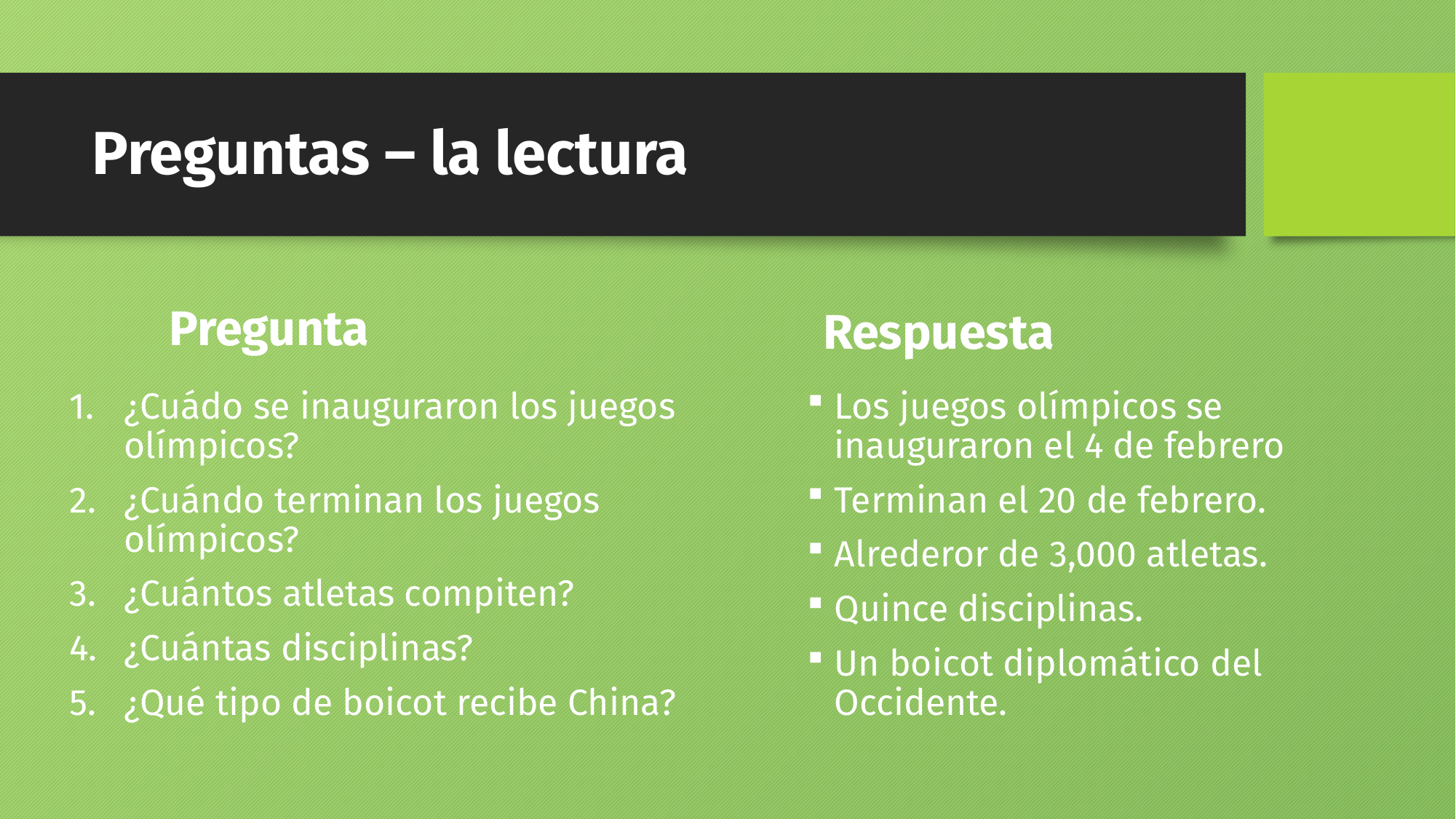

# Preguntas – la lectura
Pregunta
Respuesta
Los juegos olímpicos se inauguraron el 4 de febrero
Terminan el 20 de febrero.
Alrederor de 3,000 atletas.
Quince disciplinas.
Un boicot diplomático del Occidente.
¿Cuádo se inauguraron los juegos olímpicos?
¿Cuándo terminan los juegos olímpicos?
¿Cuántos atletas compiten?
¿Cuántas disciplinas?
¿Qué tipo de boicot recibe China?